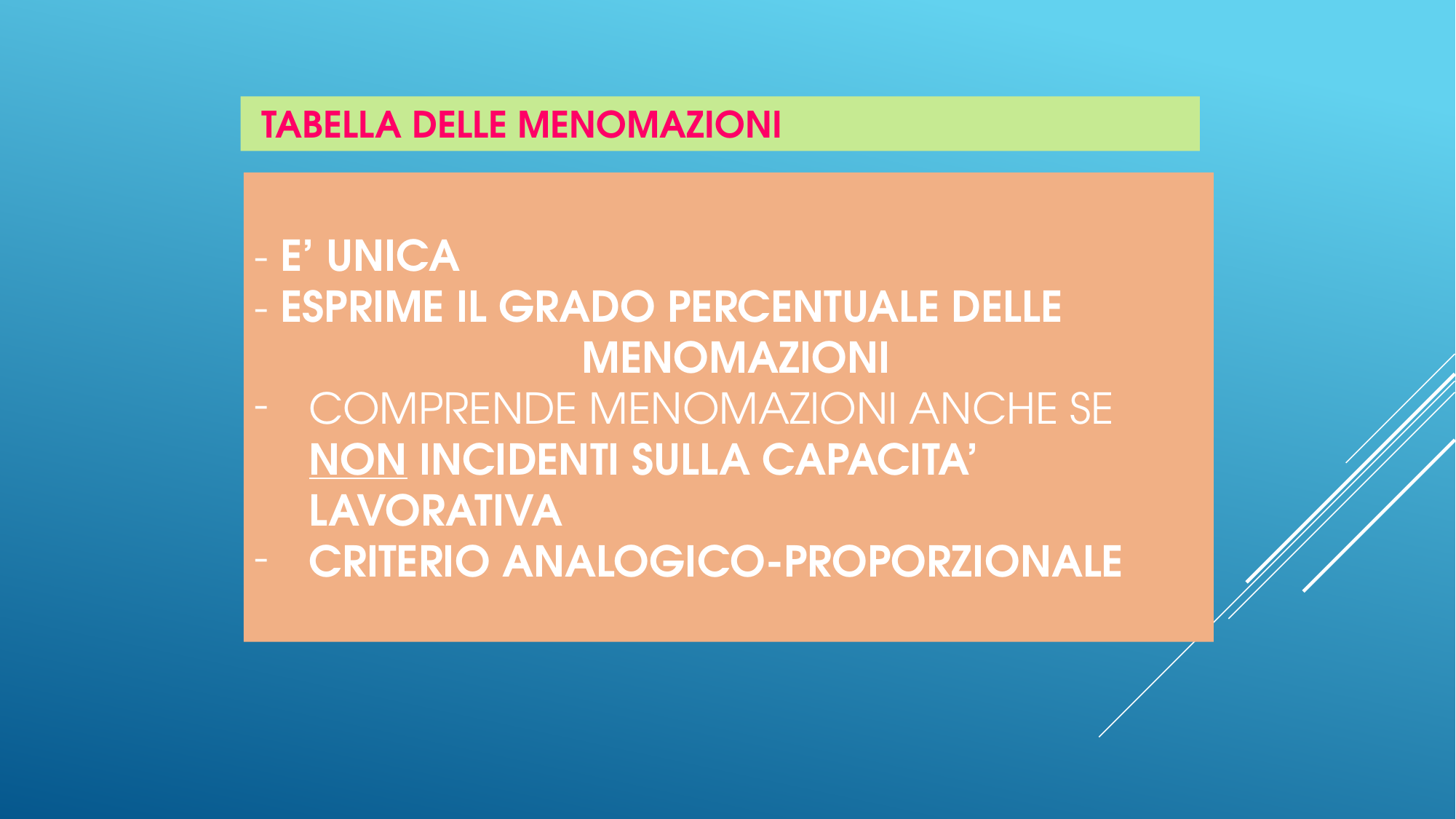

TABELLA DELLE MENOMAZIONI

- E’ UNICA
- ESPRIME IL GRADO PERCENTUALE DELLE       			MENOMAZIONI
COMPRENDE MENOMAZIONI ANCHE SE NON INCIDENTI SULLA CAPACITA’ LAVORATIVA
CRITERIO ANALOGICO-PROPORZIONALE